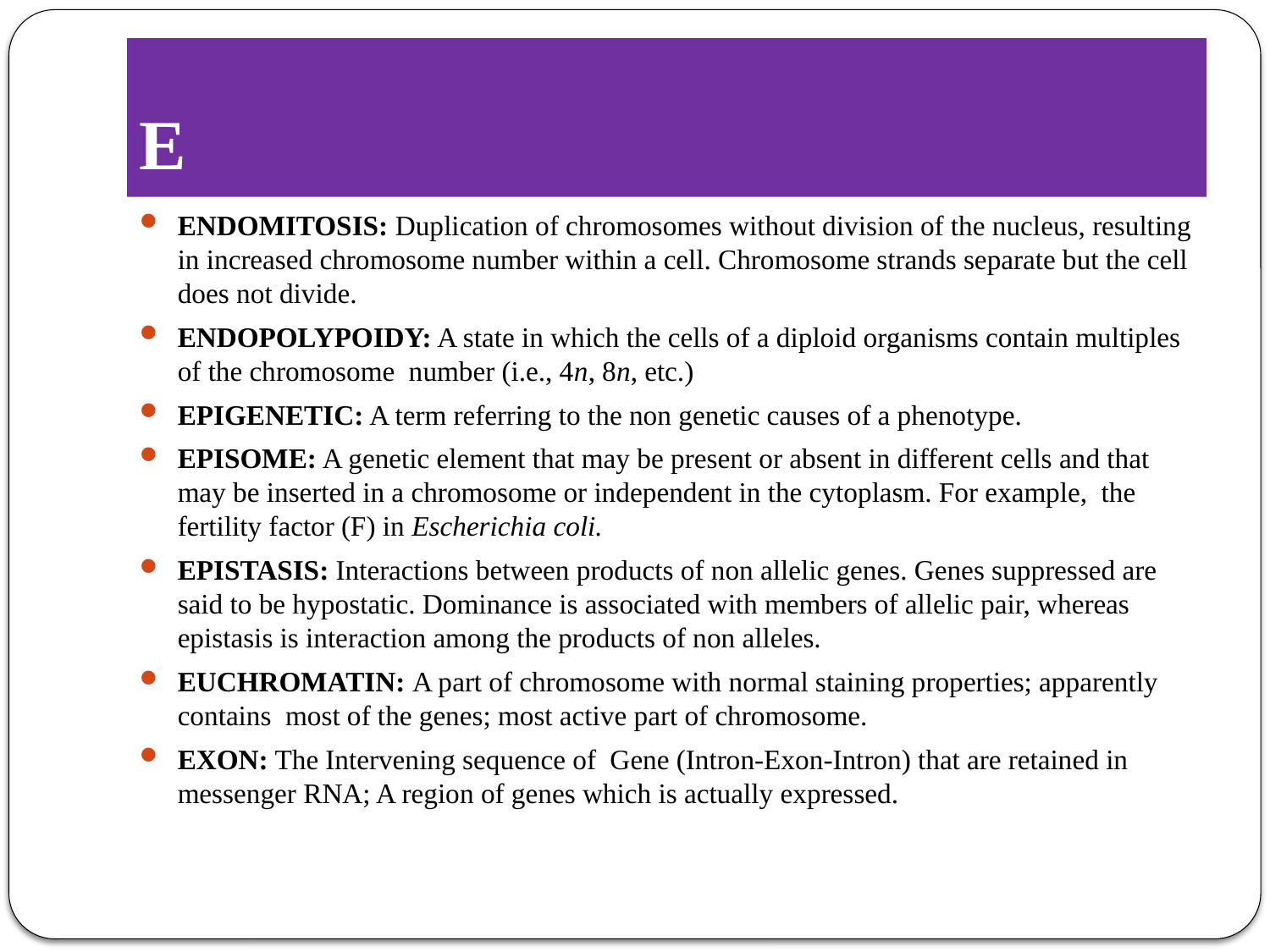

# E
ENDOMITOSIS: Duplication of chromosomes without division of the nucleus, resulting in increased chromosome number within a cell. Chromosome strands separate but the cell does not divide.
ENDOPOLYPOIDY: A state in which the cells of a diploid organisms contain multiples of the chromosome  number (i.e., 4n, 8n, etc.)
EPIGENETIC: A term referring to the non genetic causes of a phenotype.
EPISOME: A genetic element that may be present or absent in different cells and that may be inserted in a chromosome or independent in the cytoplasm. For example,  the fertility factor (F) in Escherichia coli.
EPISTASIS: Interactions between products of non allelic genes. Genes suppressed are  said to be hypostatic. Dominance is associated with members of allelic pair, whereas epistasis is interaction among the products of non alleles.
EUCHROMATIN: A part of chromosome with normal staining properties; apparently contains  most of the genes; most active part of chromosome.
EXON: The Intervening sequence of  Gene (Intron-Exon-Intron) that are retained in messenger RNA; A region of genes which is actually expressed.